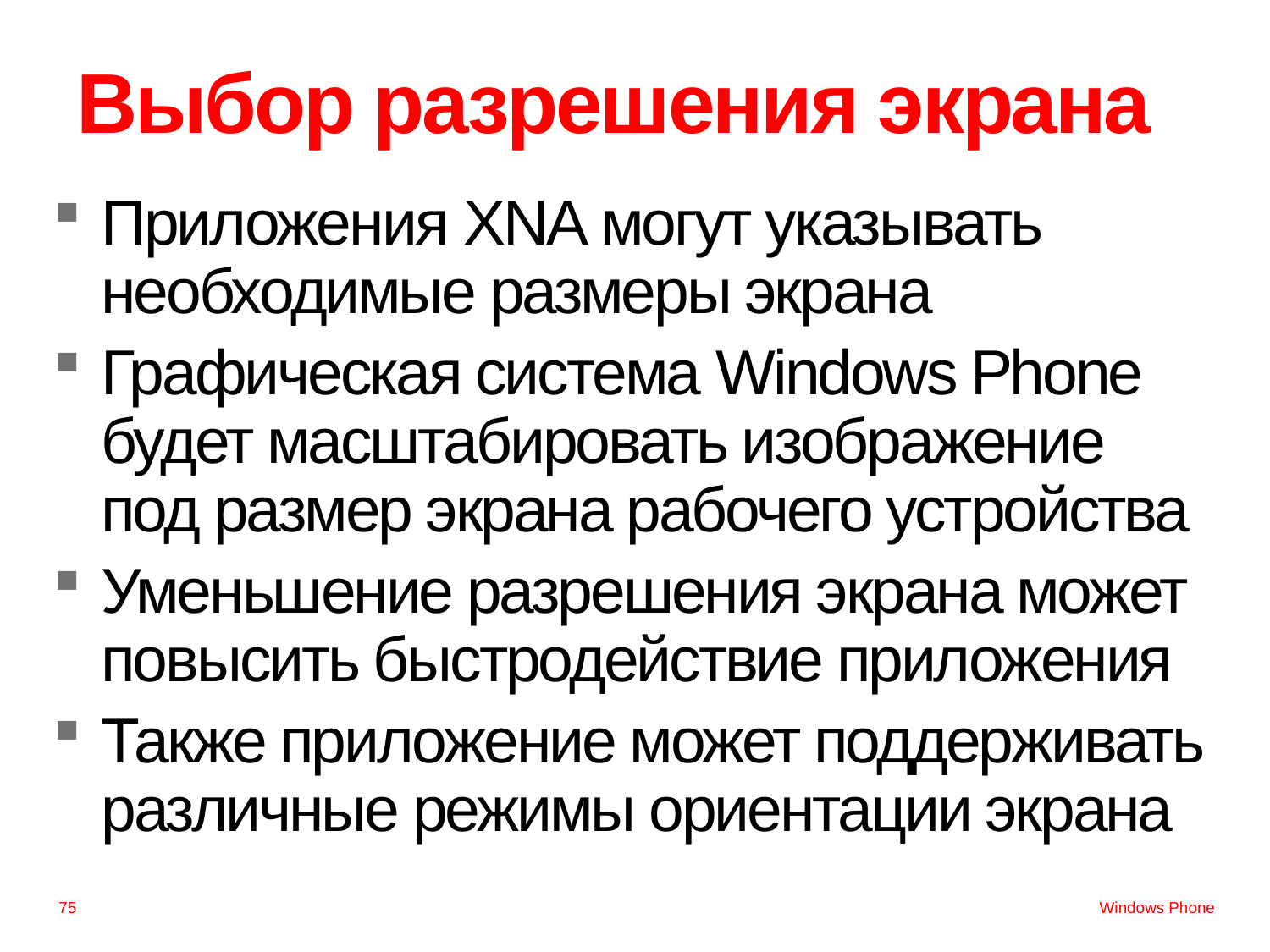

# Выбор разрешения экрана
Приложения XNA могут указывать необходимые размеры экрана
Графическая система Windows Phone будет масштабировать изображение под размер экрана рабочего устройства
Уменьшение разрешения экрана может повысить быстродействие приложения
Также приложение может поддерживать различные режимы ориентации экрана
75